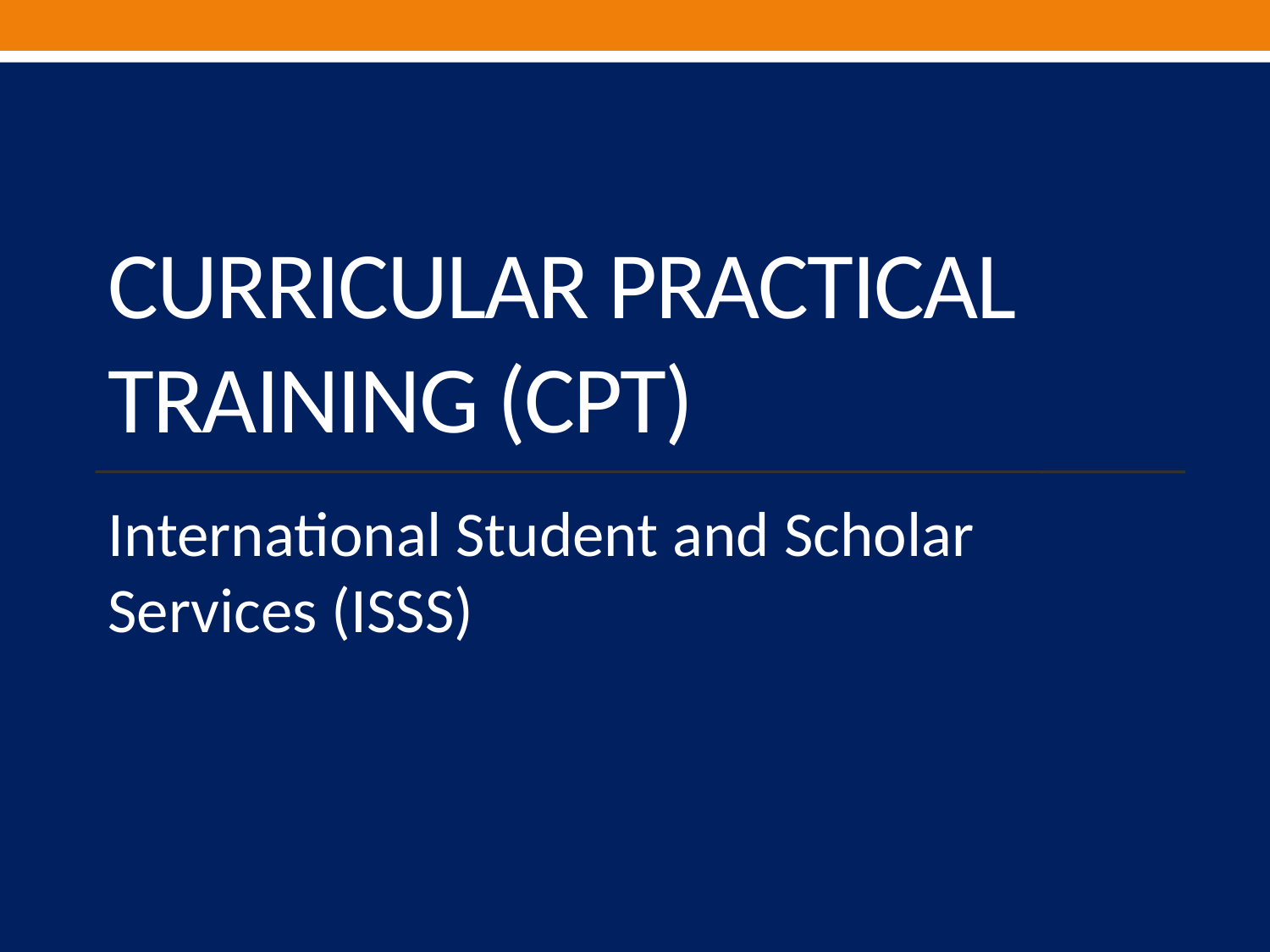

# Curricular Practical Training (CPT)
International Student and Scholar Services (ISSS)